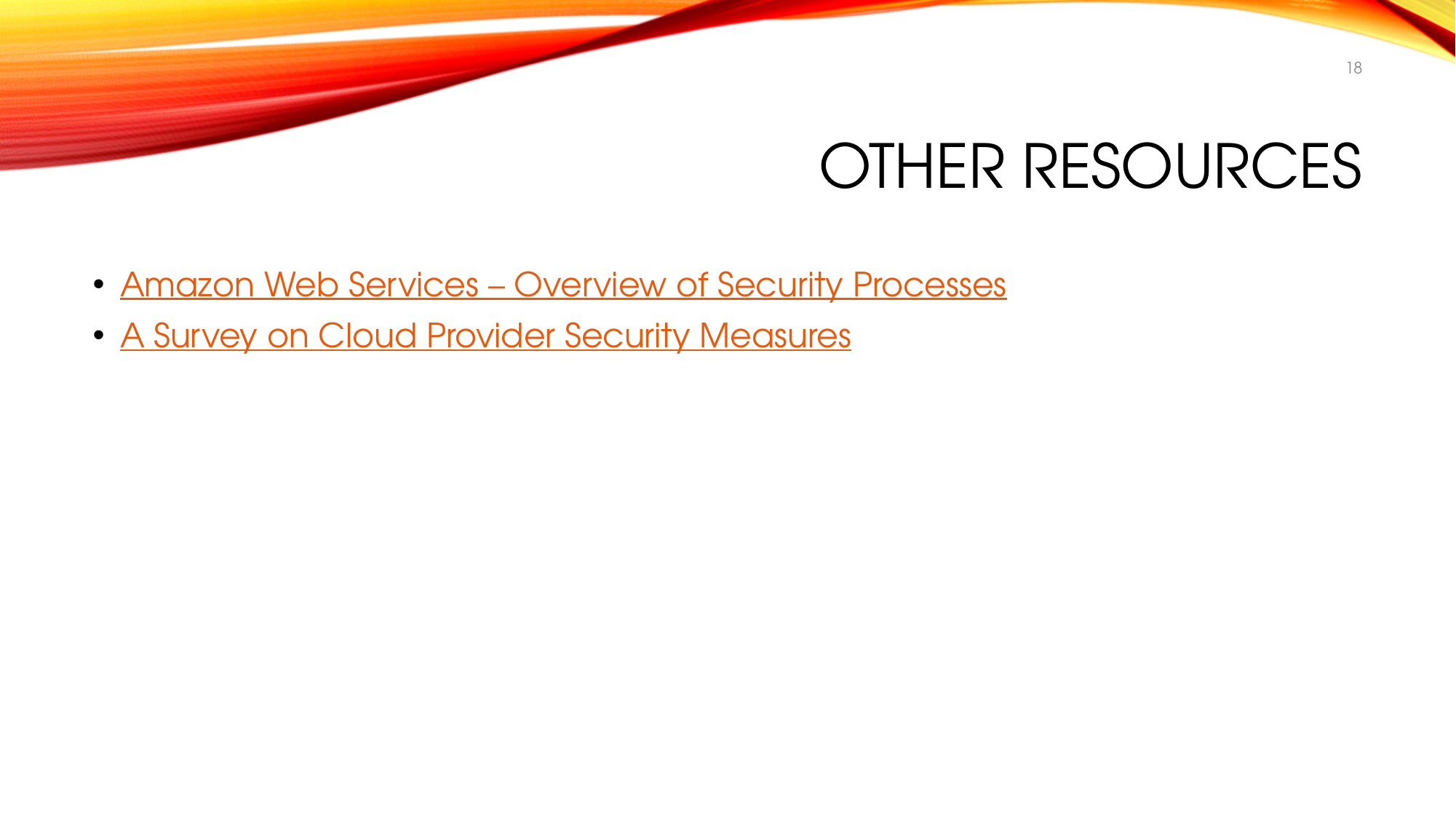

18
# Other Resources
Amazon Web Services – Overview of Security Processes
A Survey on Cloud Provider Security Measures